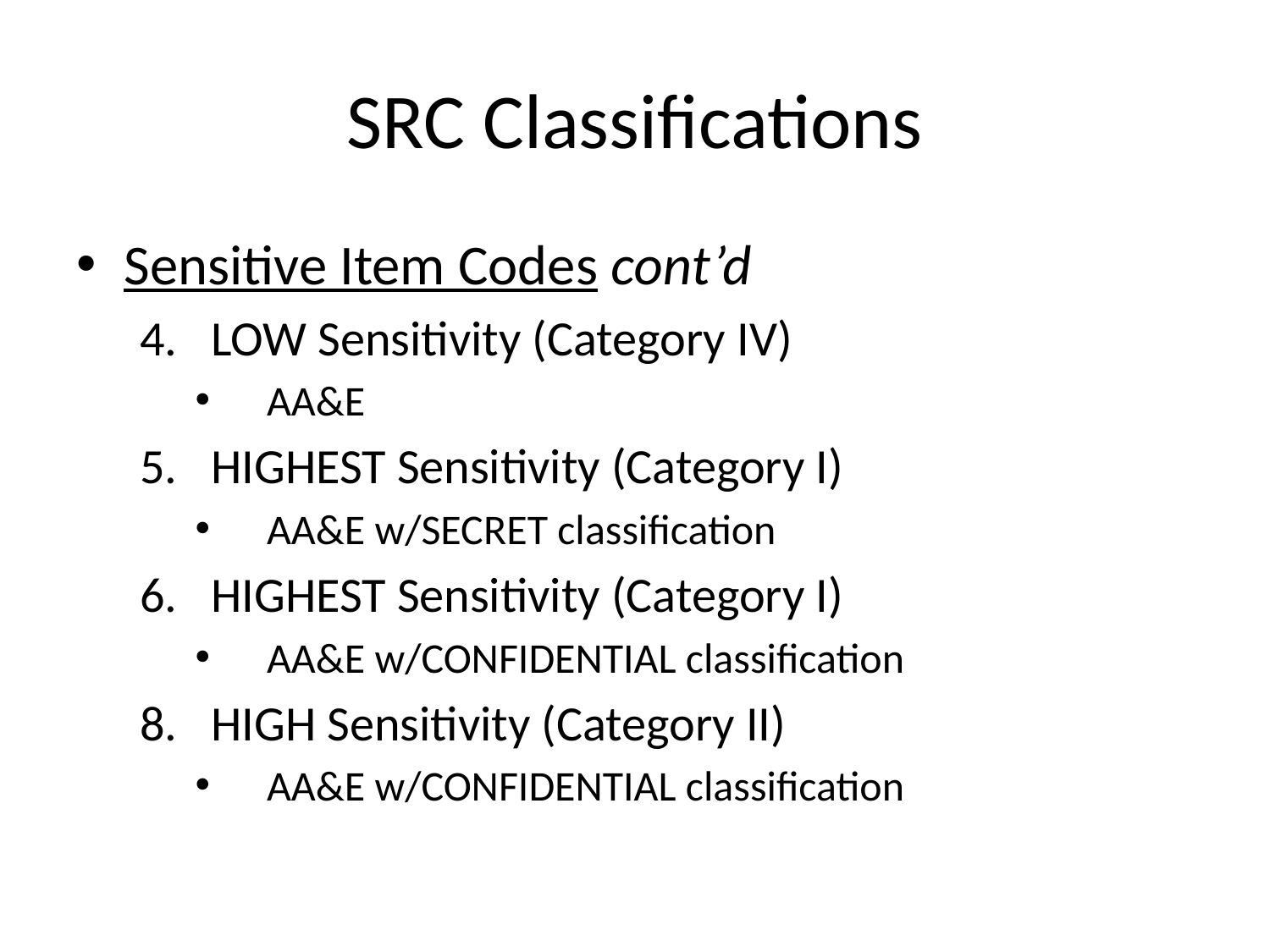

# SRC Classifications
Sensitive Item Codes cont’d
LOW Sensitivity (Category IV)
AA&E
HIGHEST Sensitivity (Category I)
AA&E w/SECRET classification
HIGHEST Sensitivity (Category I)
AA&E w/CONFIDENTIAL classification
HIGH Sensitivity (Category II)
AA&E w/CONFIDENTIAL classification